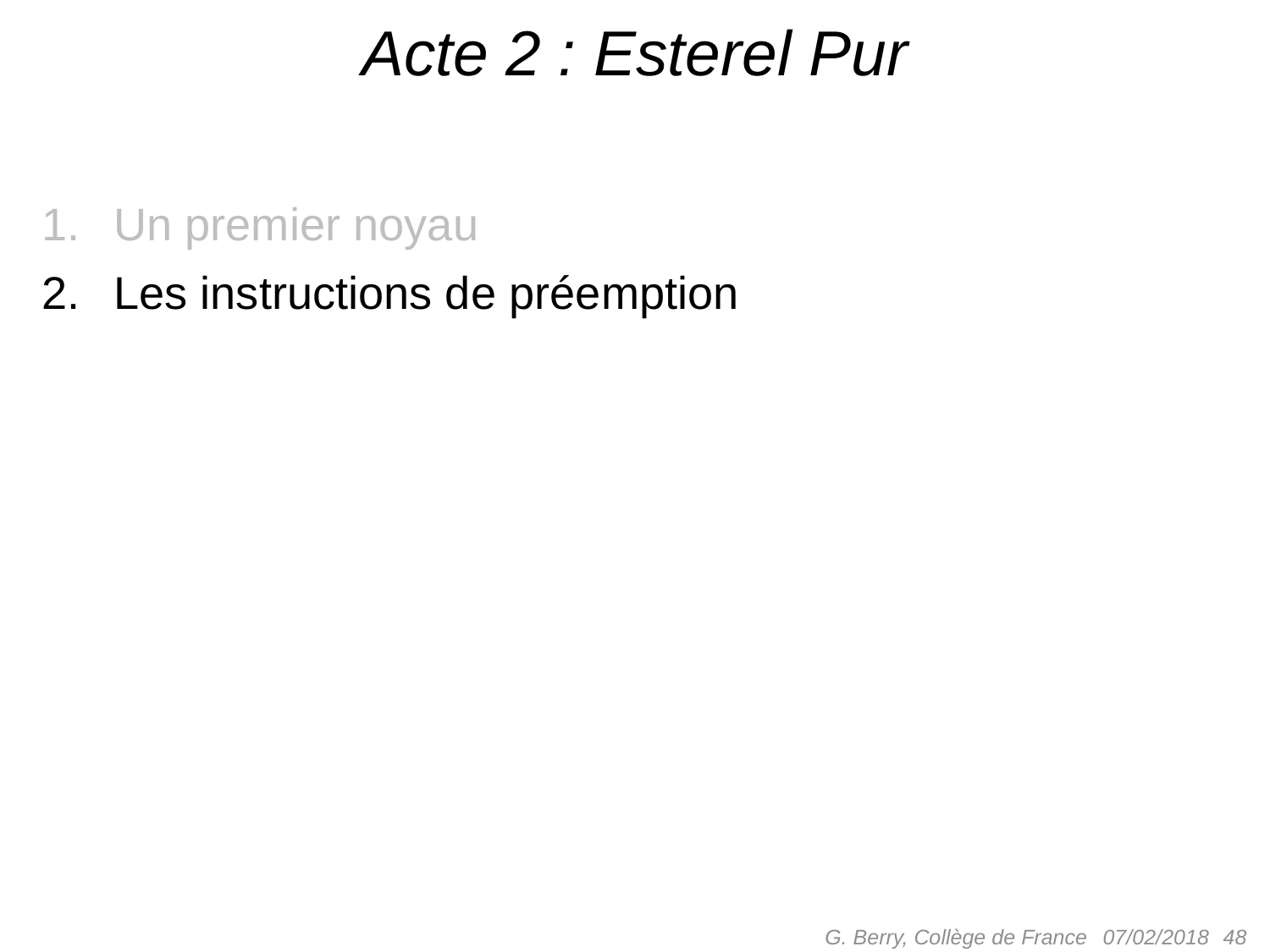

# Acte 2 : Esterel Pur
Un premier noyau
Les instructions de préemption
G. Berry, Collège de France
 48
07/02/2018